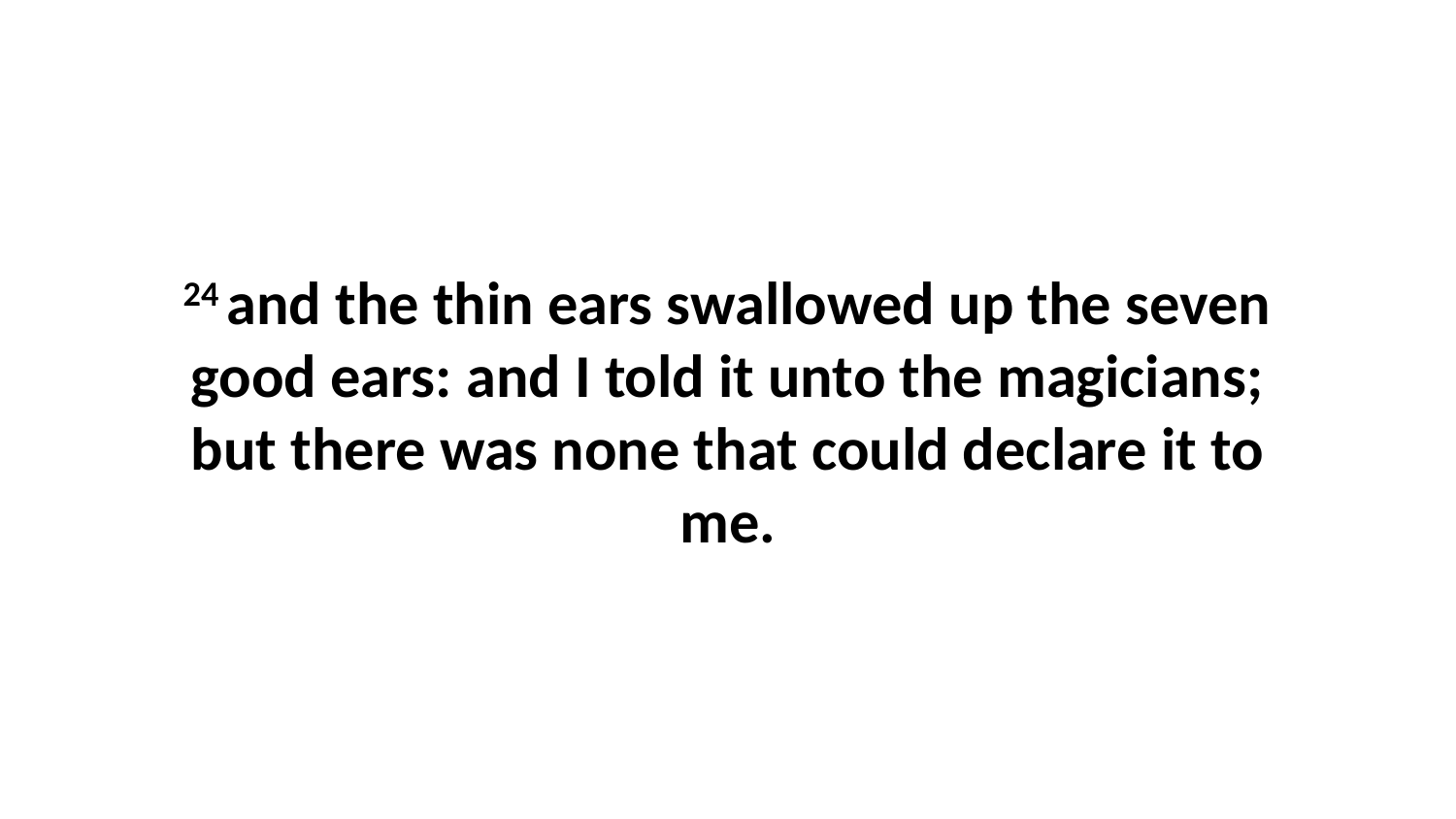

24 and the thin ears swallowed up the seven good ears: and I told it unto the magicians; but there was none that could declare it to me.